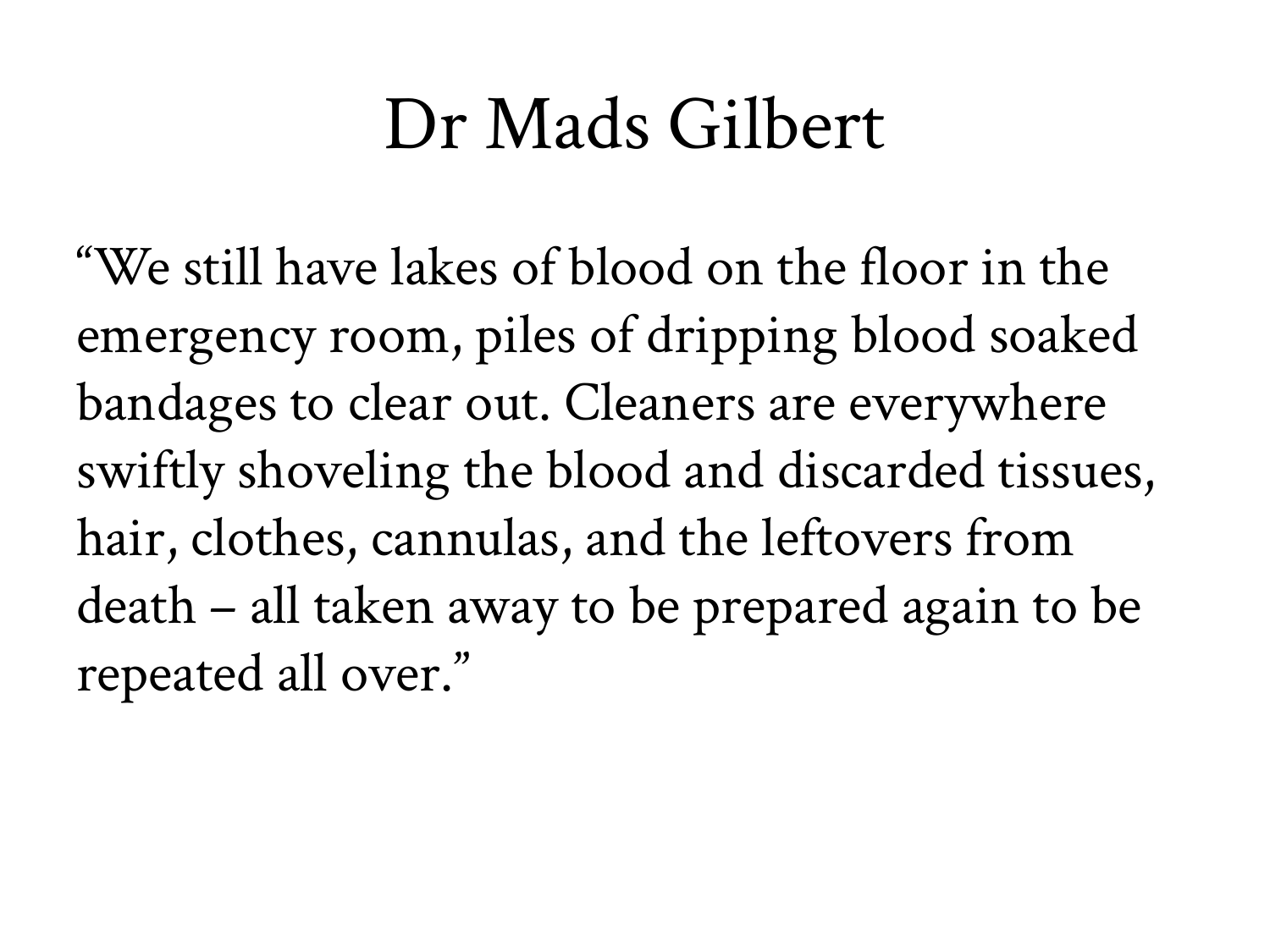

# Dr Mads Gilbert
“We still have lakes of blood on the floor in the emergency room, piles of dripping blood soaked bandages to clear out. Cleaners are everywhere swiftly shoveling the blood and discarded tissues, hair, clothes, cannulas, and the leftovers from death – all taken away to be prepared again to be repeated all over.”